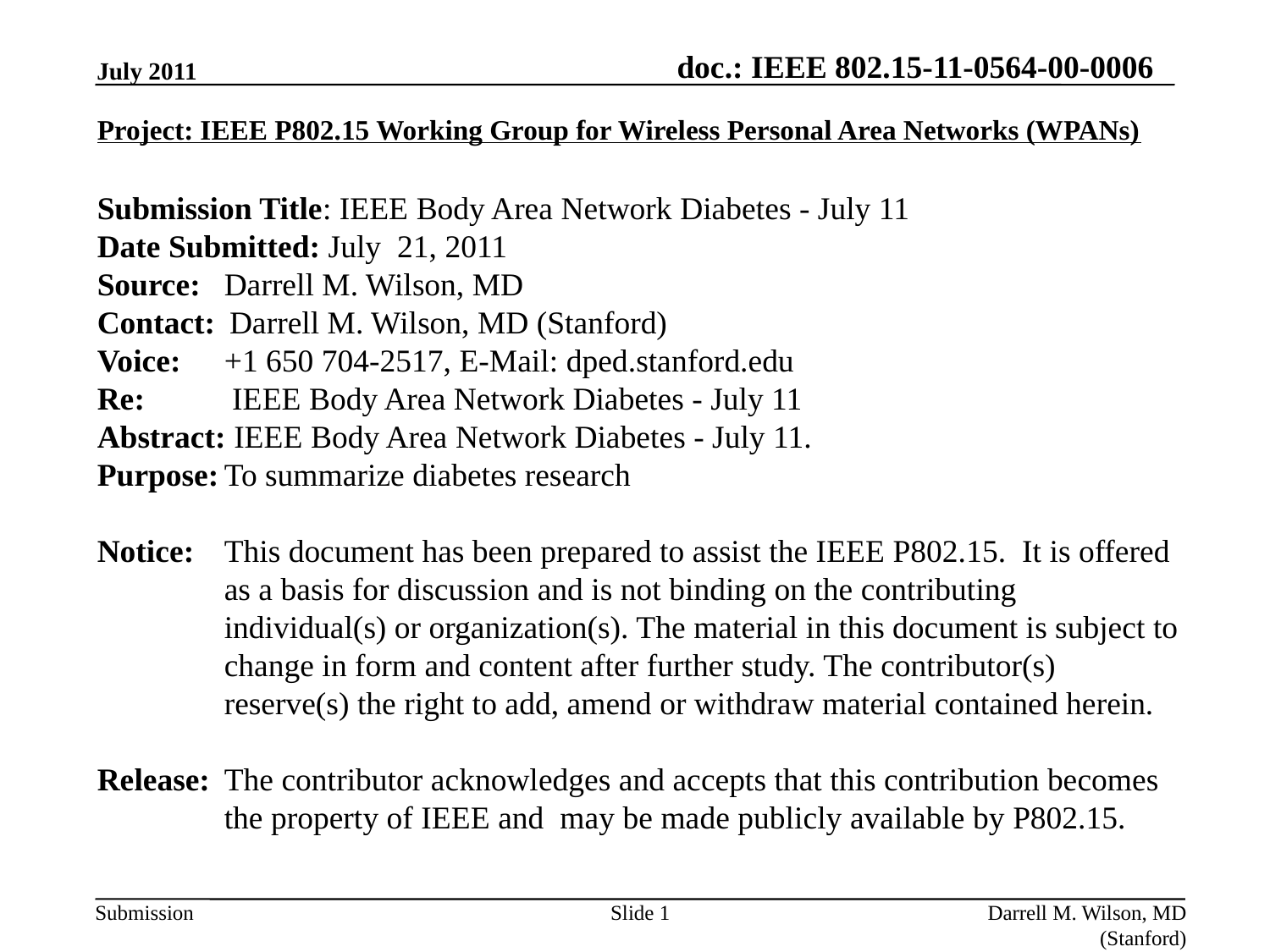

July 2011
Project: IEEE P802.15 Working Group for Wireless Personal Area Networks (WPANs)

Submission Title: IEEE Body Area Network Diabetes - July 11
Date Submitted: July  21, 2011
Source: 	Darrell M. Wilson, MD
Contact: 	 Darrell M. Wilson, MD (Stanford)
Voice: 	+1 650 704-2517, E-Mail: dped.stanford.edu
Re: 	 IEEE Body Area Network Diabetes - July 11
Abstract: IEEE Body Area Network Diabetes - July 11.
Purpose:	To summarize diabetes research

Notice:	This document has been prepared to assist the IEEE P802.15.  It is offered as a basis for discussion and is not binding on the contributing individual(s) or organization(s). The material in this document is subject to change in form and content after further study. The contributor(s) reserve(s) the right to add, amend or withdraw material contained herein.

Release:	The contributor acknowledges and accepts that this contribution becomes the property of IEEE and  may be made publicly available by P802.15.
Slide 1
Darrell M. Wilson, MD (Stanford)